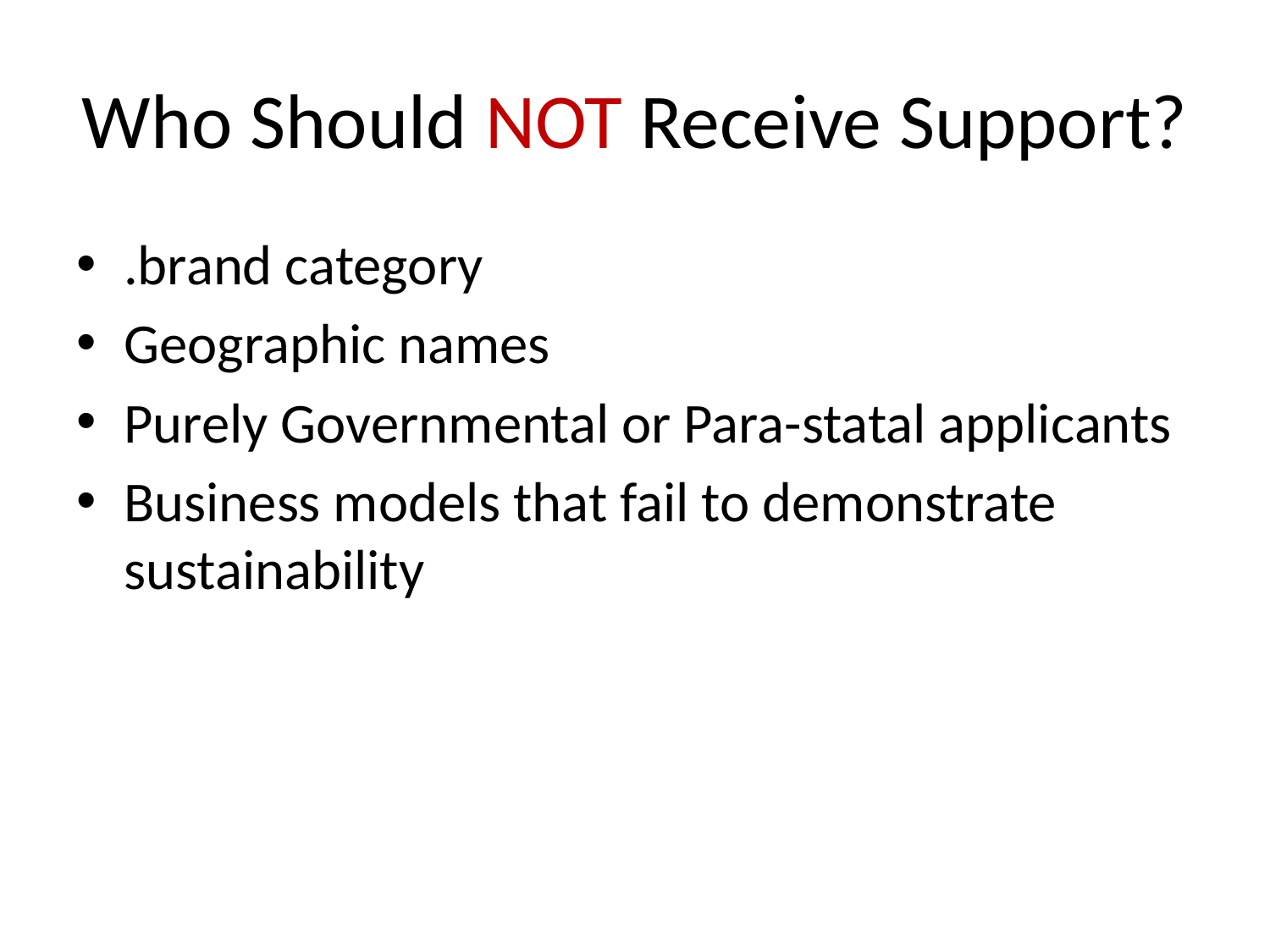

# Who Should NOT Receive Support?
.brand category
Geographic names
Purely Governmental or Para-statal applicants
Business models that fail to demonstrate sustainability